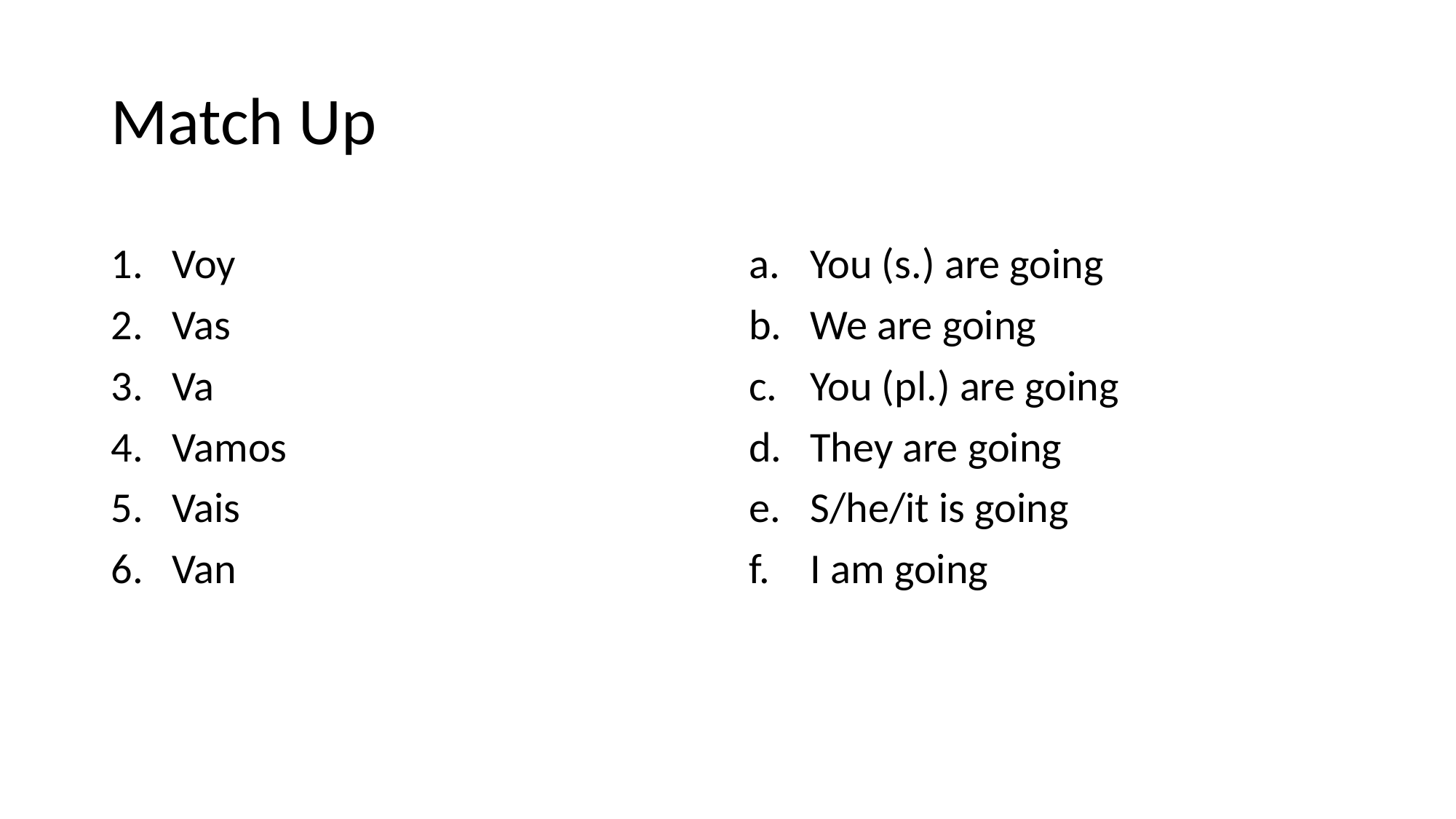

# Match Up
Voy
Vas
Va
Vamos
Vais
Van
You (s.) are going
We are going
You (pl.) are going
They are going
S/he/it is going
I am going